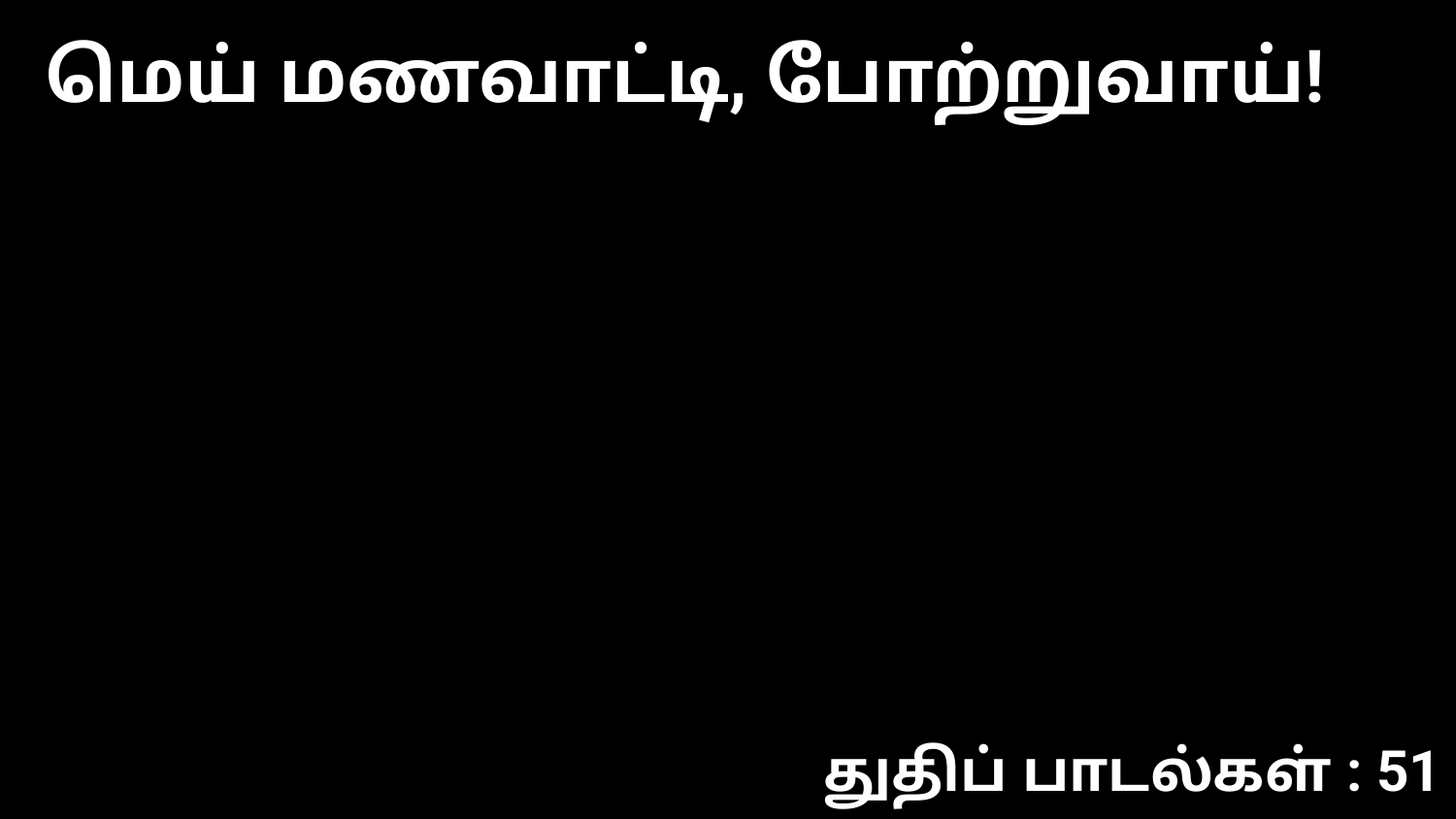

மெய் மணவாட்டி, போற்றுவாய்!
துதிப் பாடல்கள் : 51